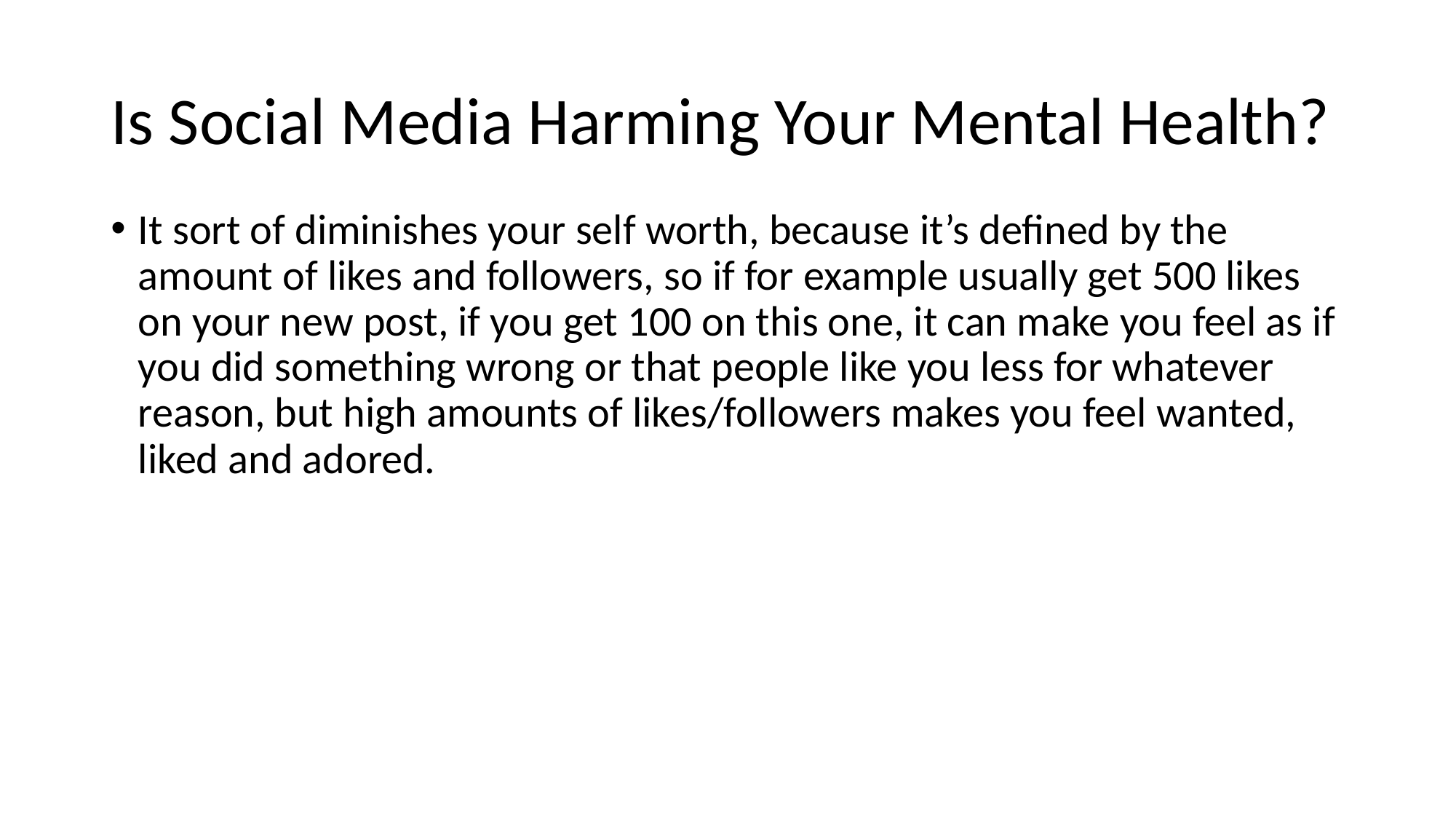

# Is Social Media Harming Your Mental Health?
It sort of diminishes your self worth, because it’s defined by the amount of likes and followers, so if for example usually get 500 likes on your new post, if you get 100 on this one, it can make you feel as if you did something wrong or that people like you less for whatever reason, but high amounts of likes/followers makes you feel wanted, liked and adored.